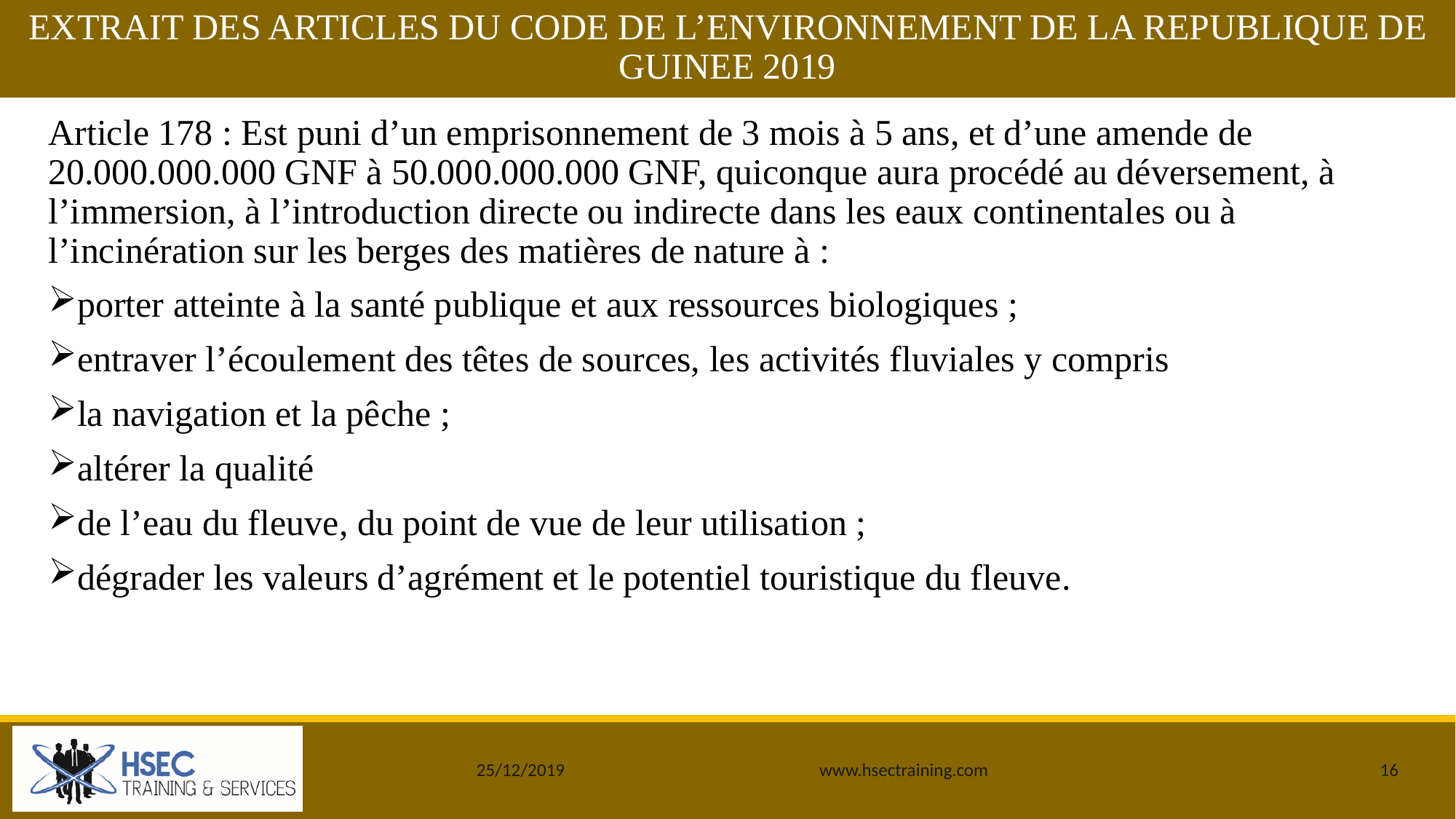

# EXTRAIT DES ARTICLES DU CODE DE L’ENVIRONNEMENT DE LA REPUBLIQUE DE GUINEE 2019
Article 178 : Est puni d’un emprisonnement de 3 mois à 5 ans, et d’une amende de 20.000.000.000 GNF à 50.000.000.000 GNF, quiconque aura procédé au déversement, à l’immersion, à l’introduction directe ou indirecte dans les eaux continentales ou à l’incinération sur les berges des matières de nature à :
porter atteinte à la santé publique et aux ressources biologiques ;
entraver l’écoulement des têtes de sources, les activités fluviales y compris
la navigation et la pêche ;
altérer la qualité
de l’eau du fleuve, du point de vue de leur utilisation ;
dégrader les valeurs d’agrément et le potentiel touristique du fleuve.

25/12/2019
www.hsectraining.com
16